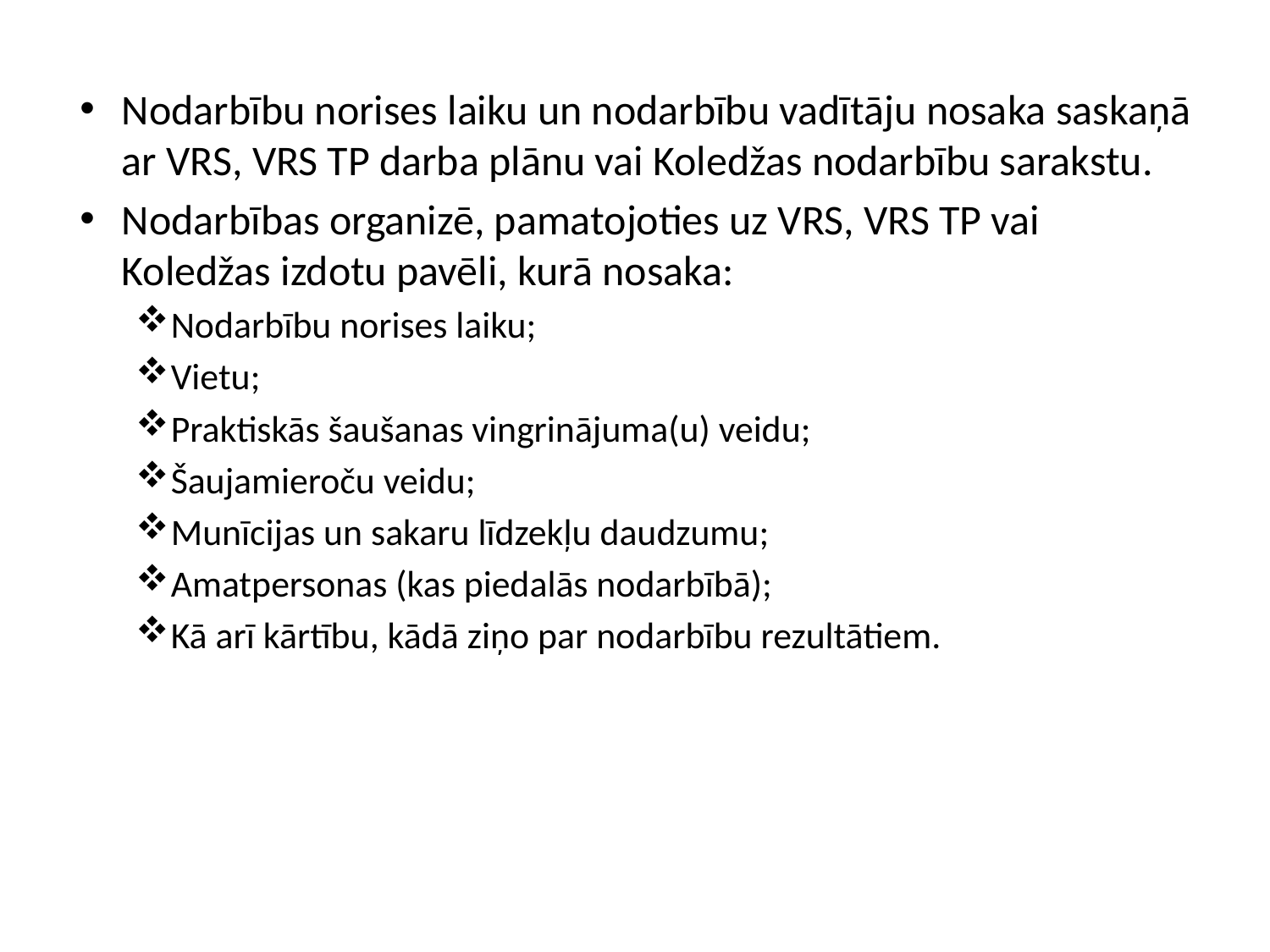

Nodarbību norises laiku un nodarbību vadītāju nosaka saskaņā ar VRS, VRS TP darba plānu vai Koledžas nodarbību sarakstu.
Nodarbības organizē, pamatojoties uz VRS, VRS TP vai Koledžas izdotu pavēli, kurā nosaka:
Nodarbību norises laiku;
Vietu;
Praktiskās šaušanas vingrinājuma(u) veidu;
Šaujamieroču veidu;
Munīcijas un sakaru līdzekļu daudzumu;
Amatpersonas (kas piedalās nodarbībā);
Kā arī kārtību, kādā ziņo par nodarbību rezultātiem.